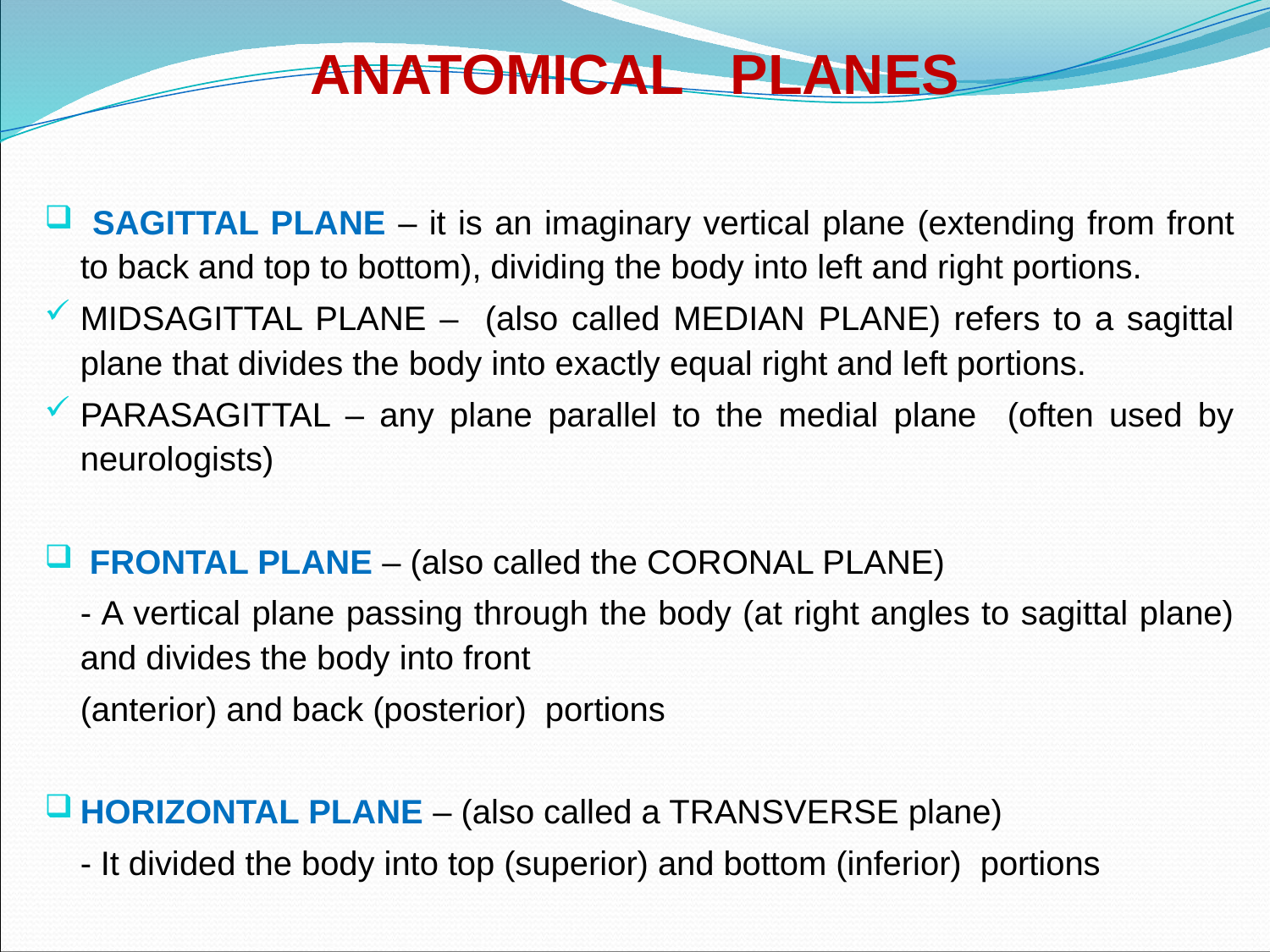

# ANATOMICAL   PLANES
 SAGITTAL PLANE – it is an imaginary vertical plane (extending from front to back and top to bottom), dividing the body into left and right portions.
MIDSAGITTAL PLANE –  (also called MEDIAN PLANE) refers to a sagittal plane that divides the body into exactly equal right and left portions.
PARASAGITTAL – any plane parallel to the medial plane  (often used by neurologists)

 FRONTAL PLANE – (also called the CORONAL PLANE)
	- A vertical plane passing through the body (at right angles to sagittal plane) and divides the body into front
	(anterior) and back (posterior)  portions

HORIZONTAL PLANE – (also called a TRANSVERSE plane)
	- It divided the body into top (superior) and bottom (inferior)  portions